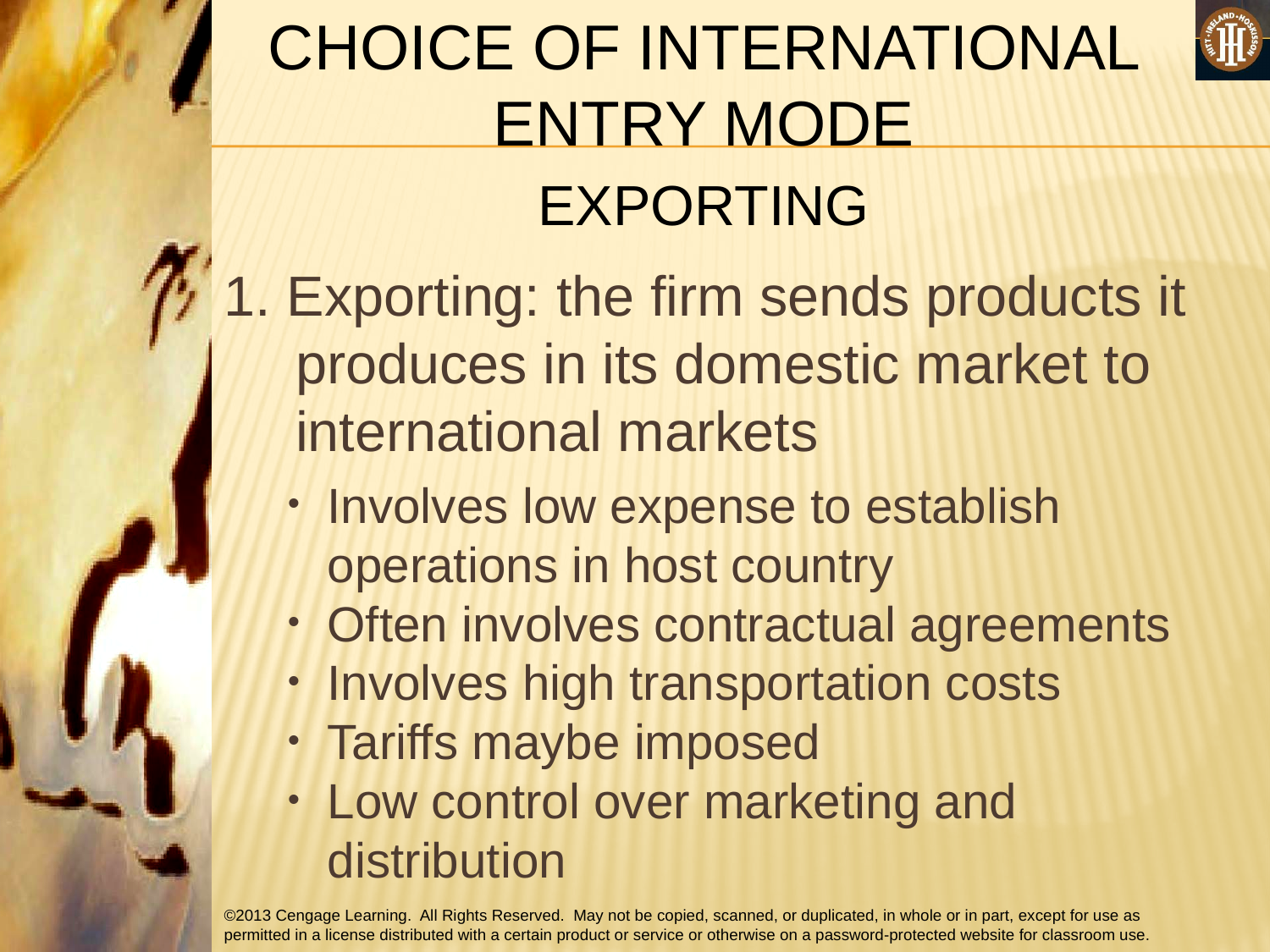

CHOICE OF INTERNATIONAL ENTRY MODE
EXPORTING

1. Exporting: the firm sends products it produces in its domestic market to international markets
Involves low expense to establish  operations in host country
Often involves contractual agreements
Involves high transportation costs
Tariffs maybe imposed
Low control over marketing and distribution